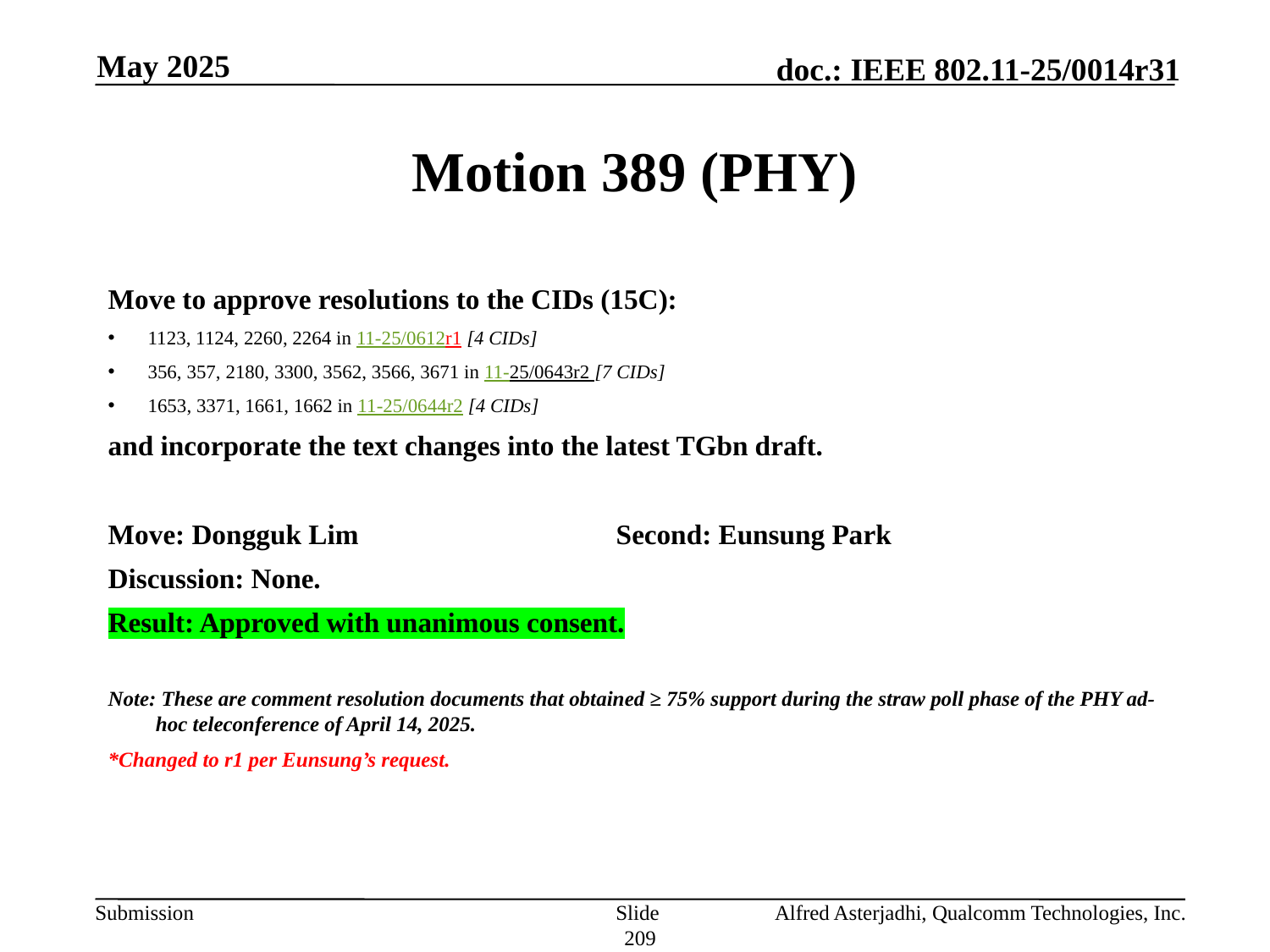

May 2025
# Motion 389 (PHY)
Move to approve resolutions to the CIDs (15C):
1123, 1124, 2260, 2264 in 11-25/0612r1 [4 CIDs]
356, 357, 2180, 3300, 3562, 3566, 3671 in 11-25/0643r2 [7 CIDs]
1653, 3371, 1661, 1662 in 11-25/0644r2 [4 CIDs]
and incorporate the text changes into the latest TGbn draft.

Move: Dongguk Lim			Second: Eunsung Park
Discussion: None.
Result: Approved with unanimous consent.

Note: These are comment resolution documents that obtained ≥ 75% support during the straw poll phase of the PHY ad-hoc teleconference of April 14, 2025.
*Changed to r1 per Eunsung’s request.
Slide 209
Alfred Asterjadhi, Qualcomm Technologies, Inc.